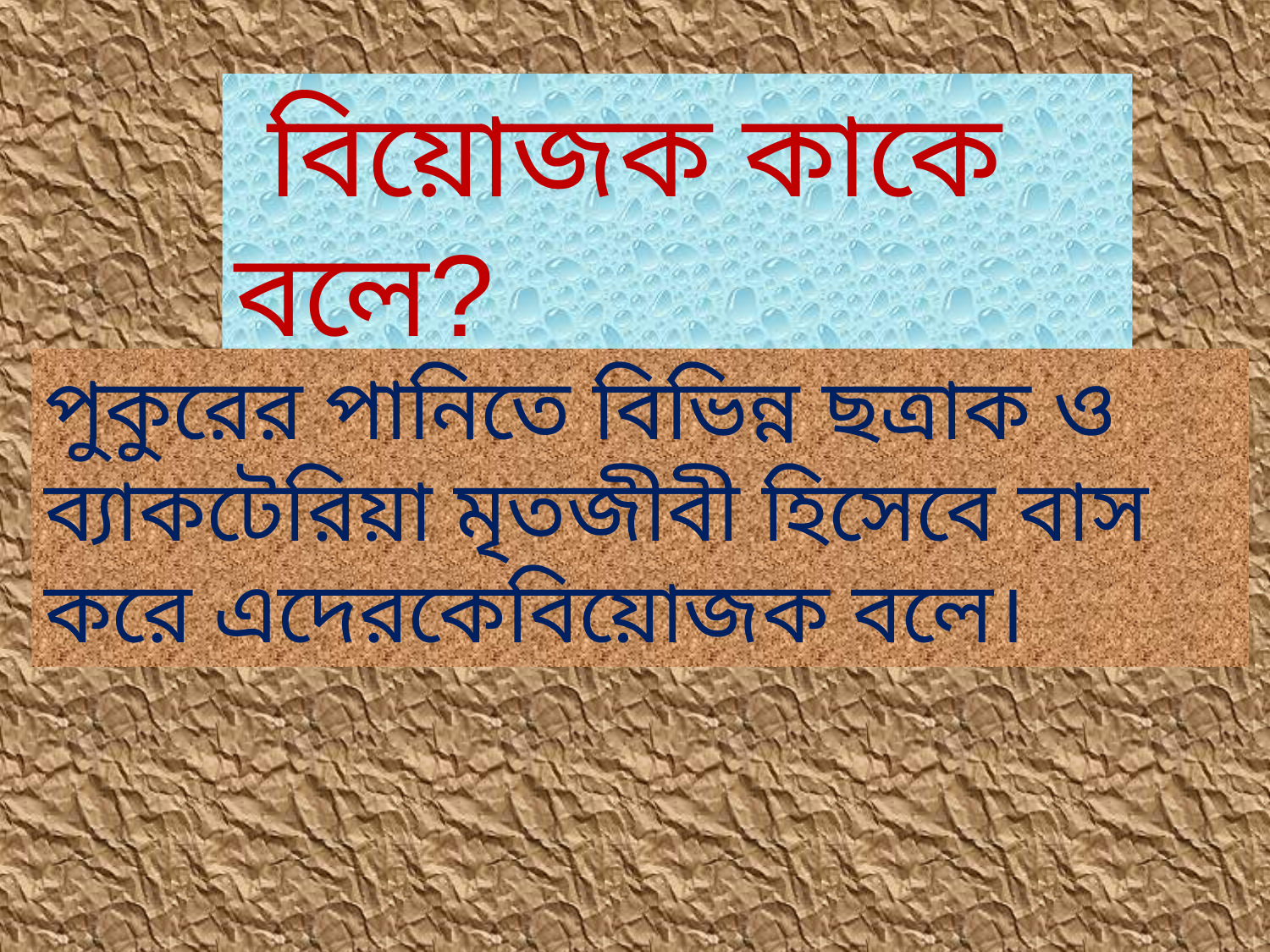

বিয়োজক কাকে বলে?
পুকুরের পানিতে বিভিন্ন ছত্রাক ও ব্যাকটেরিয়া মৃতজীবী হিসেবে বাস করে এদেরকেবিয়োজক বলে।